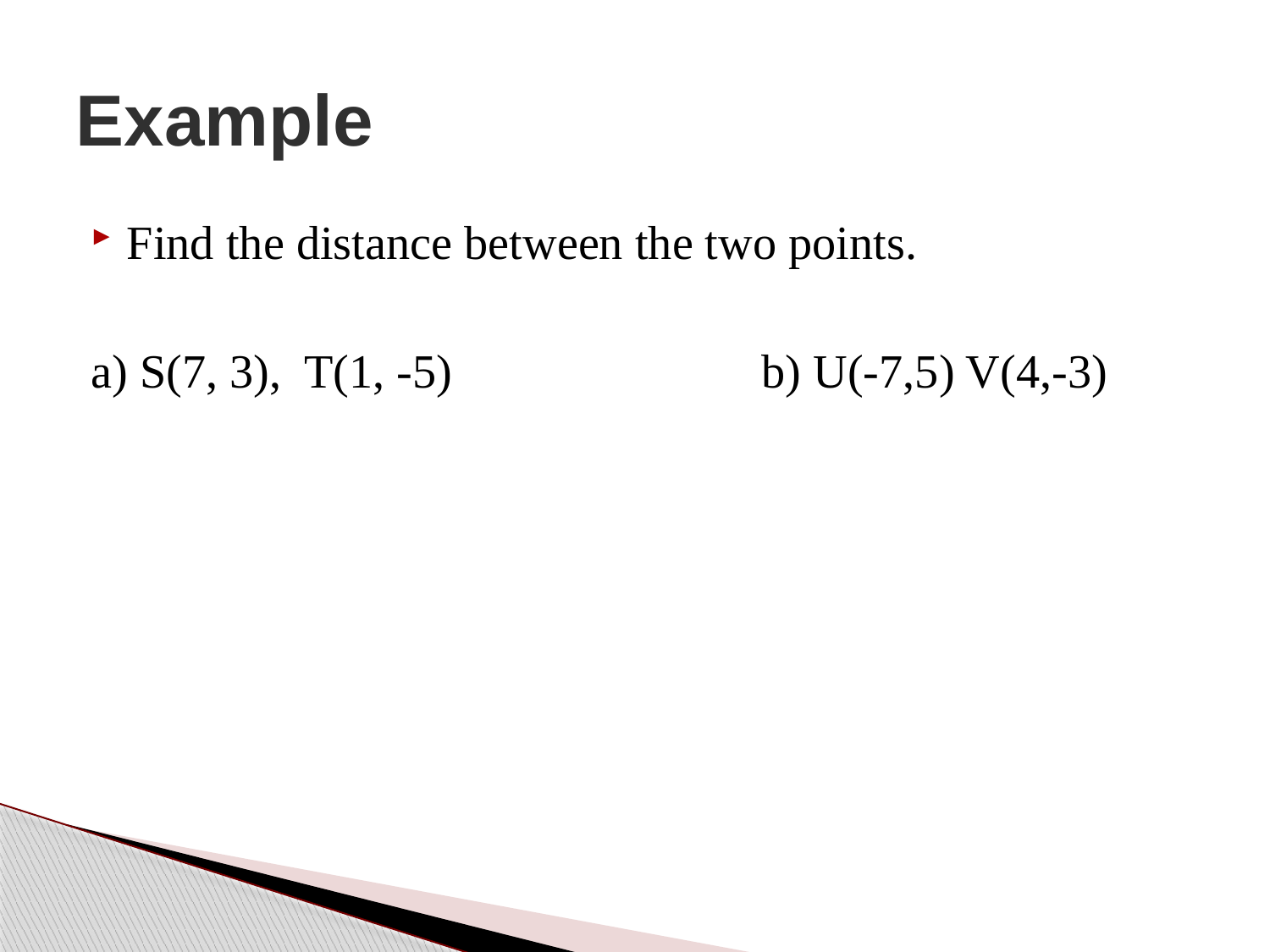

# Example
Find the distance between the two points.

a) S(7, 3),  T(1, -5)			b) U(-7,5) V(4,-3)